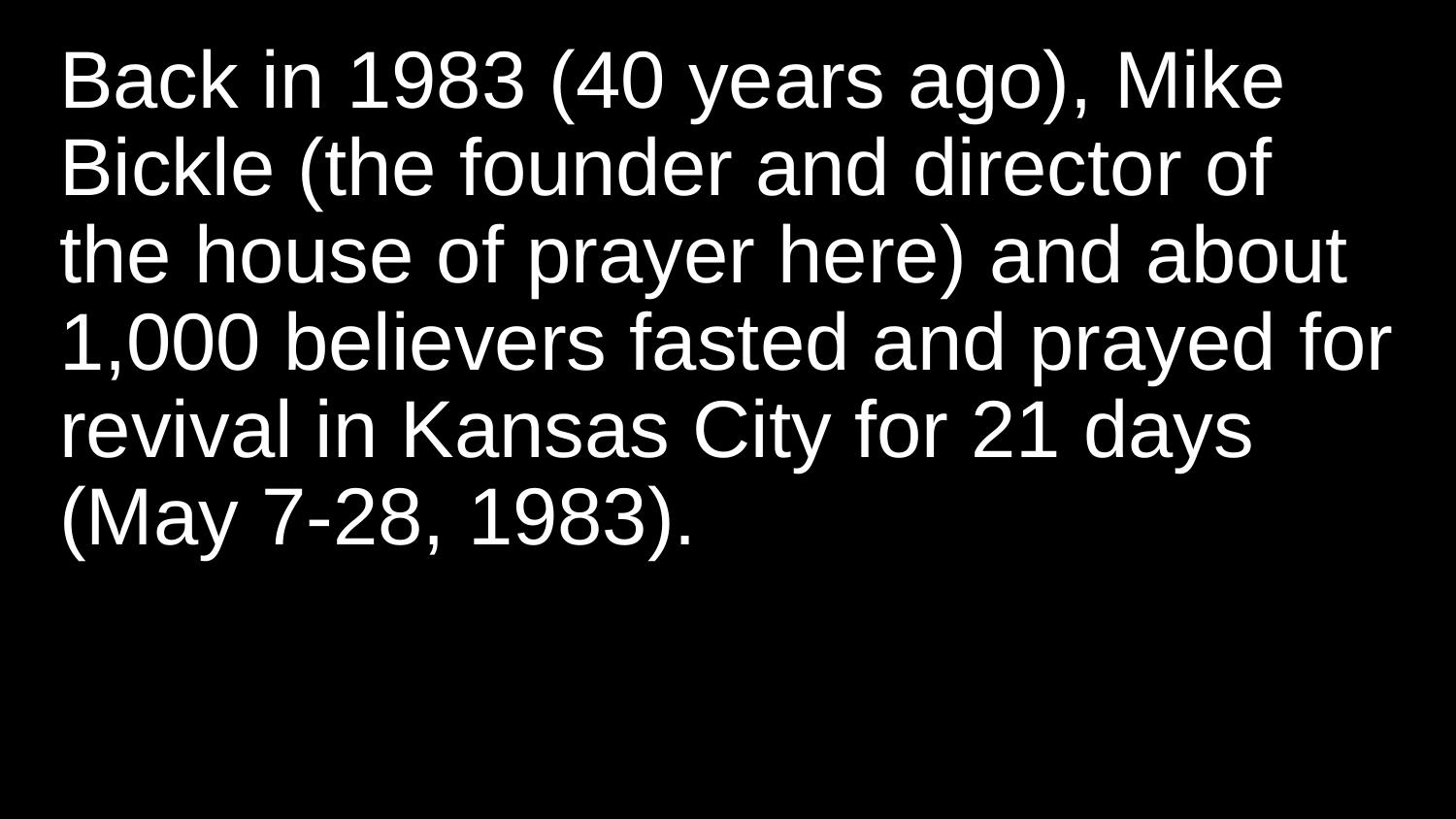

Back in 1983 (40 years ago), Mike Bickle (the founder and director of the house of prayer here) and about 1,000 believers fasted and prayed for revival in Kansas City for 21 days (May 7-28, 1983).